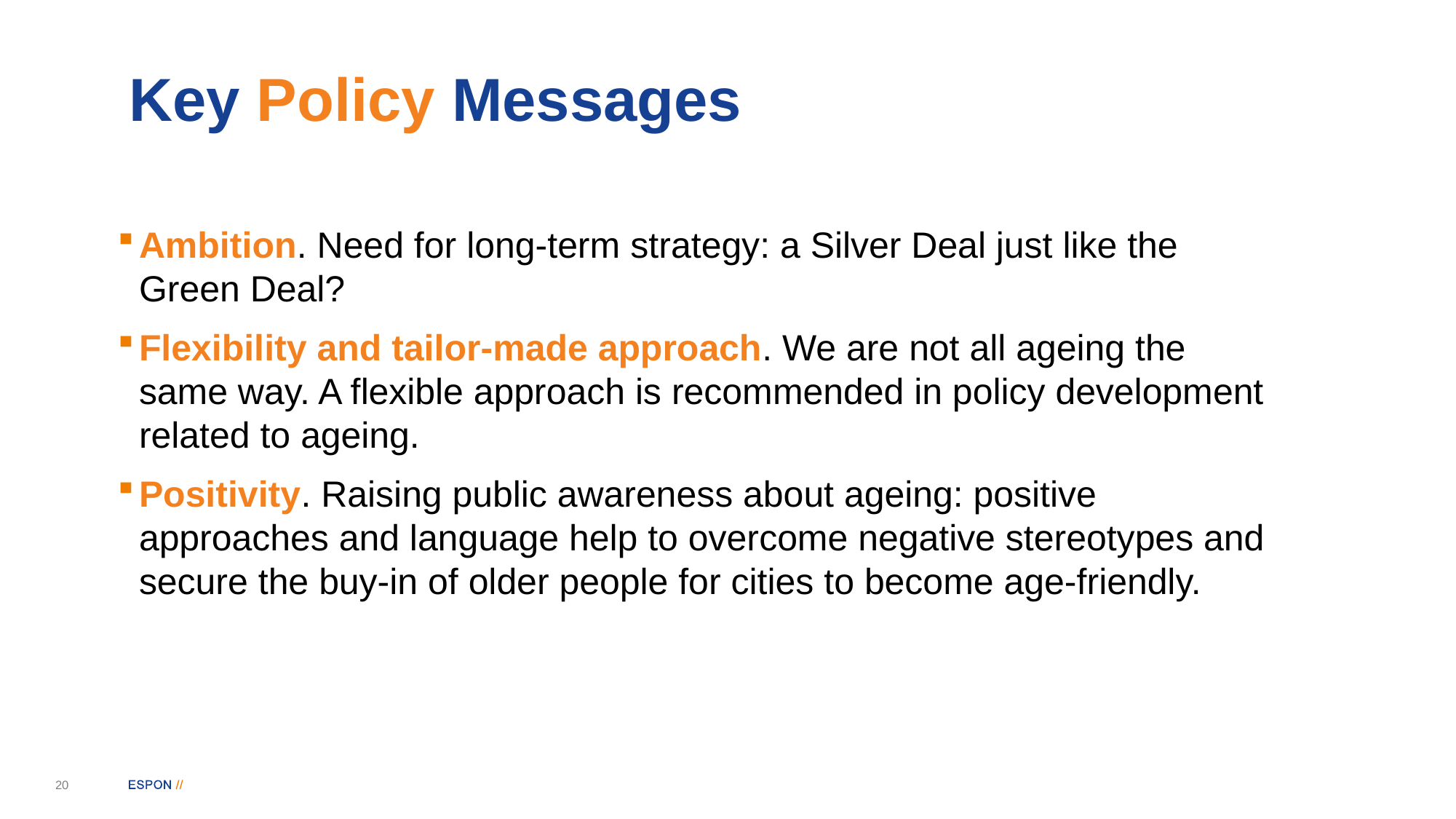

# Key Policy Messages
Ambition. Need for long-term strategy: a Silver Deal just like the Green Deal?
Flexibility and tailor-made approach. We are not all ageing the same way. A flexible approach is recommended in policy development related to ageing.
Positivity. Raising public awareness about ageing: positive approaches and language help to overcome negative stereotypes and secure the buy-in of older people for cities to become age-friendly.
20